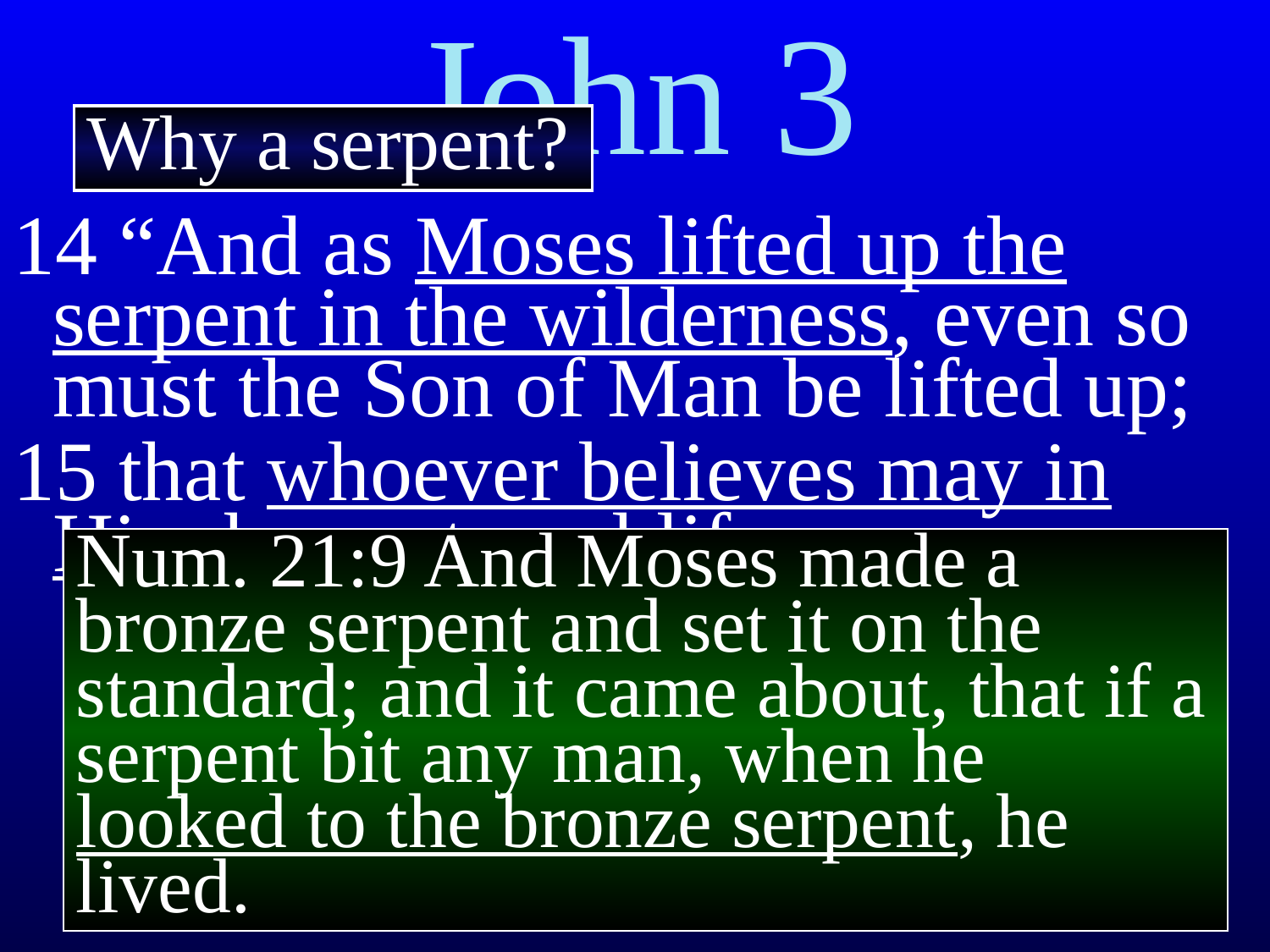

John 3
14 “And as Moses lifted up the serpent in the wilderness, even so must the Son of Man be lifted up;
15 that whoever believes may in Him have eternal life.
Why a serpent?
Num. 21:9 And Moses made a bronze serpent and set it on the standard; and it came about, that if a serpent bit any man, when he looked to the bronze serpent, he lived.